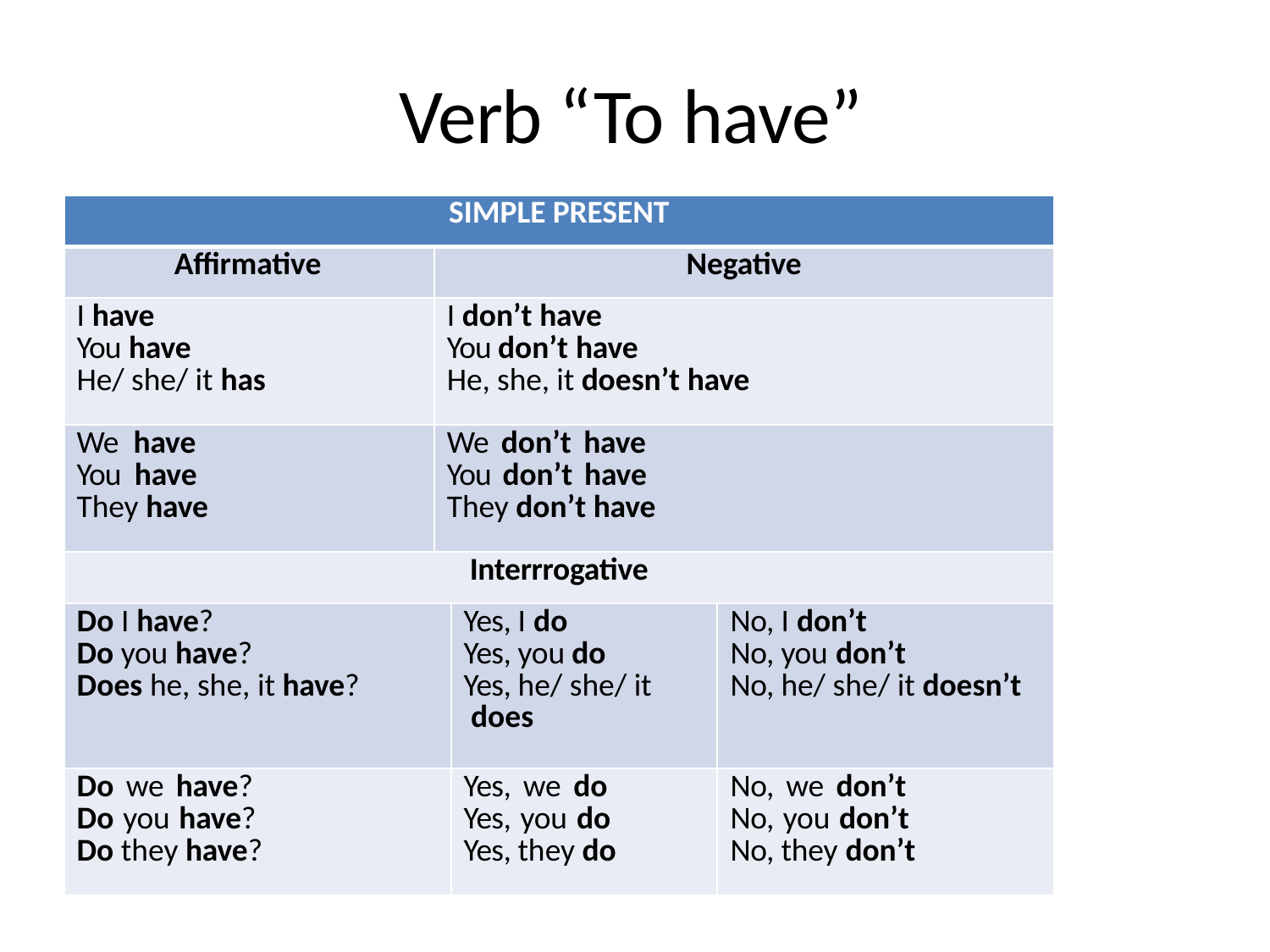

# Verb “To have”
| SIMPLE PRESENT |  |  |  |
| --- | --- | --- | --- |
| Affirmative | Negative |  |  |
| I have You have He/ she/ it has | I don’t have You don’t have He, she, it doesn’t have |  |  |
| We have You have They have | We don’t have You don’t have They don’t have |  |  |
| Interrrogative |  |  |  |
| Do I have? Do you have? Does he, she, it have? |  | Yes, I do Yes, you do Yes, he/ she/ it does | No, I don’t No, you don’t No, he/ she/ it doesn’t |
| Do we have? Do you have? Do they have? |  | Yes, we do Yes, you do Yes, they do | No, we don’t No, you don’t No, they don’t |